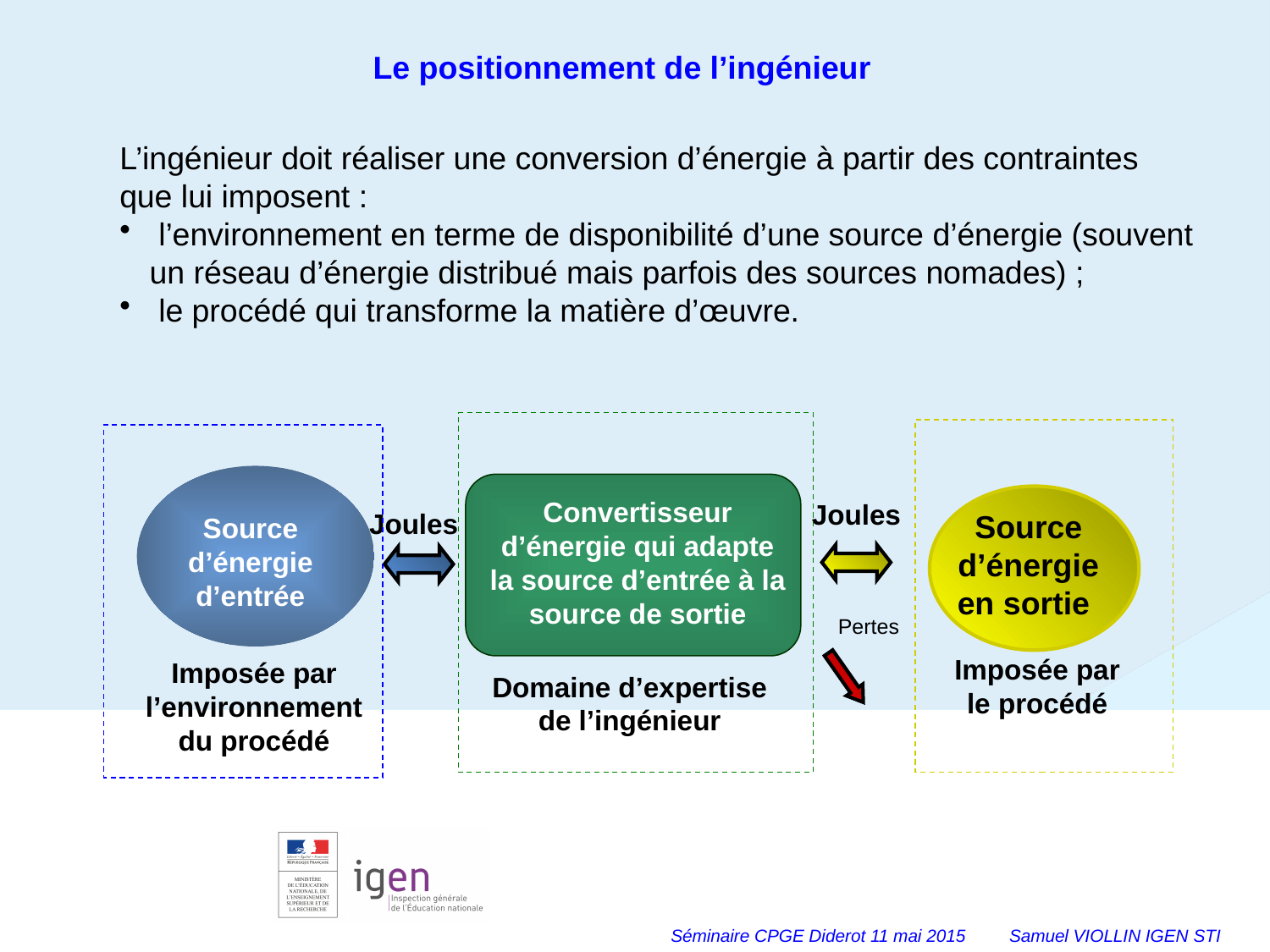

Le positionnement de l’ingénieur
L’ingénieur doit réaliser une conversion d’énergie à partir des contraintes que lui imposent :
 l’environnement en terme de disponibilité d’une source d’énergie (souvent un réseau d’énergie distribué mais parfois des sources nomades) ;
 le procédé qui transforme la matière d’œuvre.

Convertisseur d’énergie qui adapte la source d’entrée à la source de sortie
Joules
Joules
Source d’énergie en sortie
Source d’énergie d’entrée

Pertes
Imposée par le procédé
Imposée par l’environnement du procédé

Domaine d’expertise de l’ingénieur